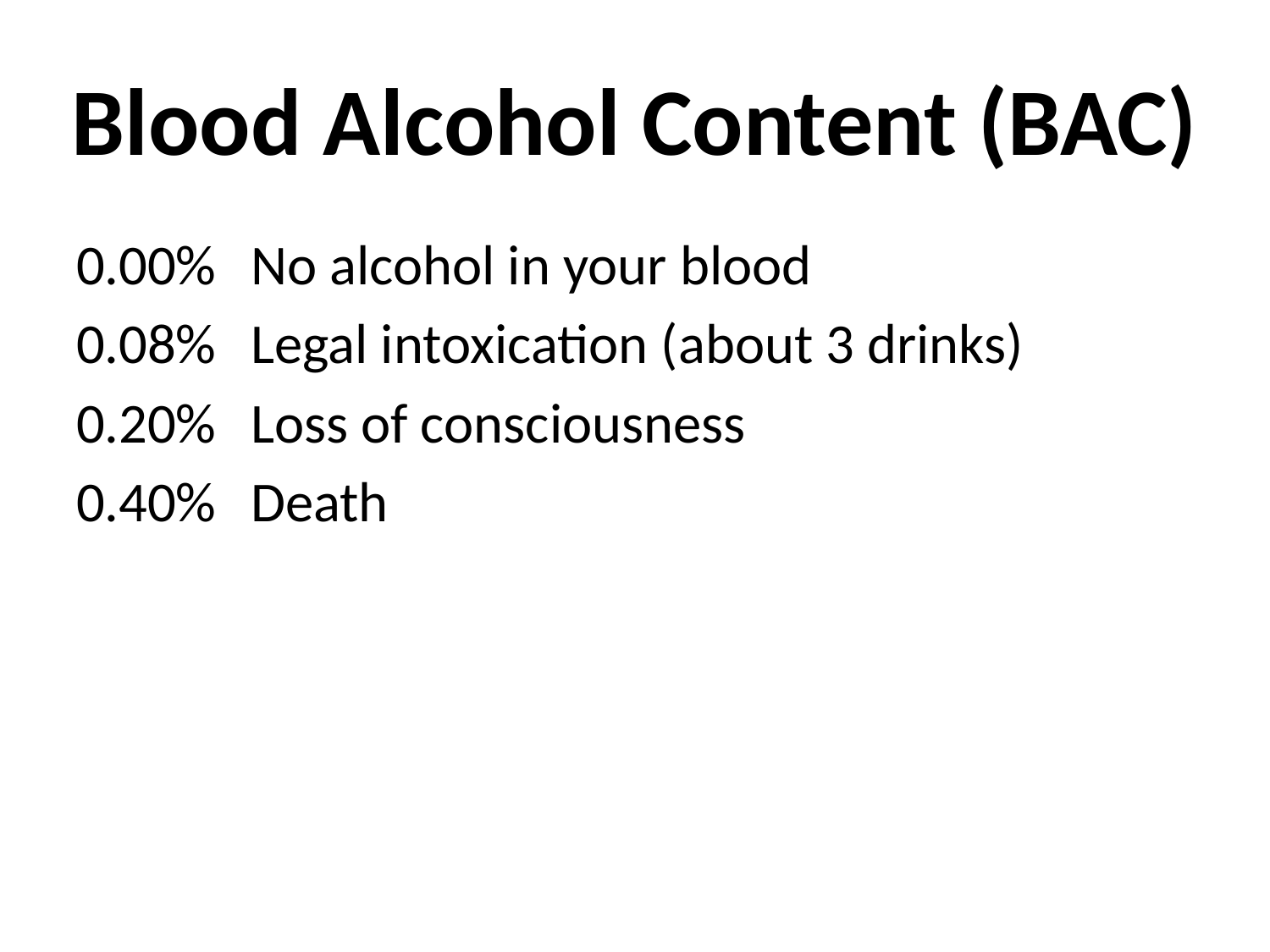

# Blood Alcohol Content (BAC)
0.00%	No alcohol in your blood
0.08%	Legal intoxication (about 3 drinks)
0.20%	Loss of consciousness
0.40%	Death